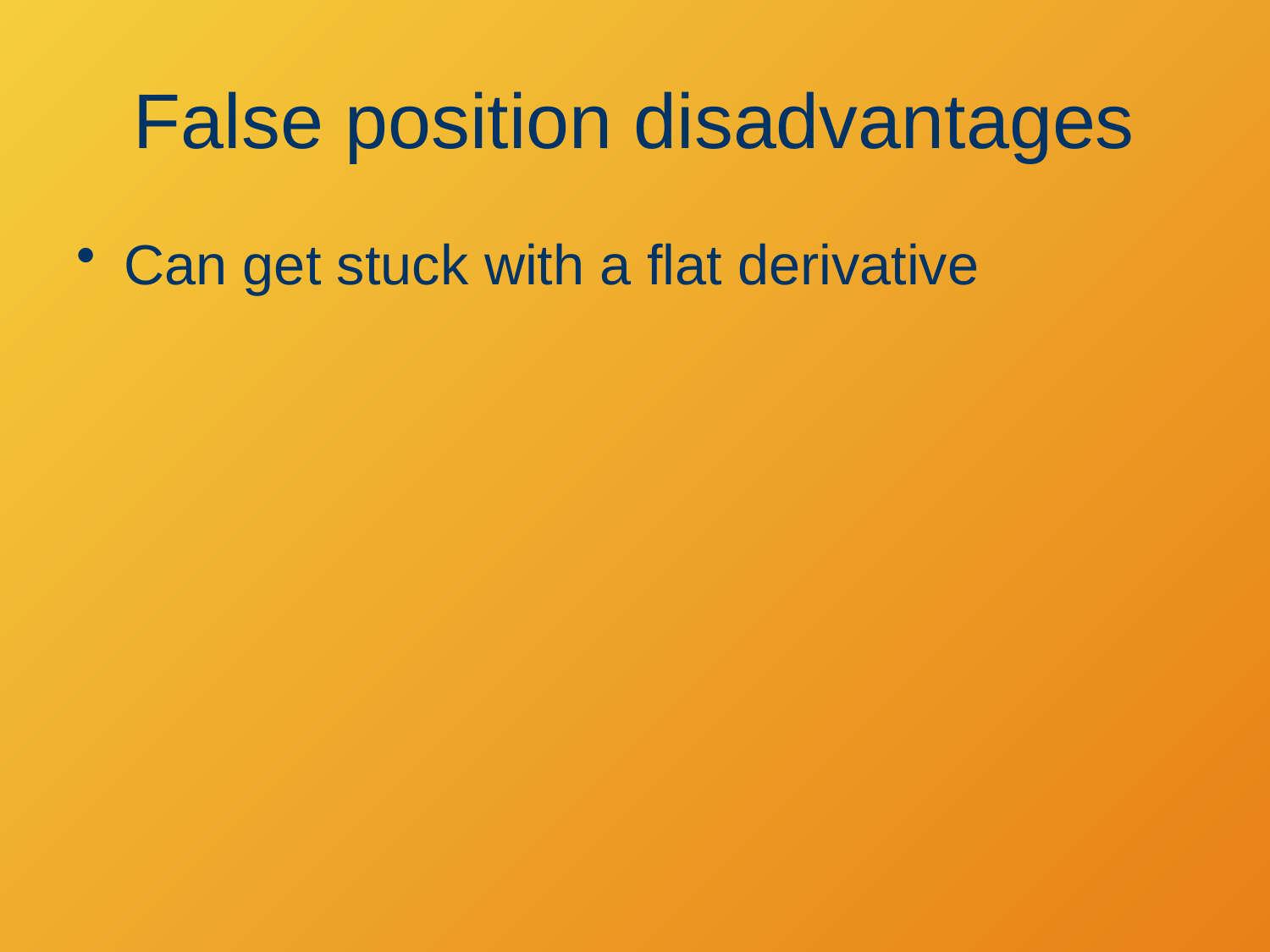

# False position disadvantages
Can get stuck with a flat derivative